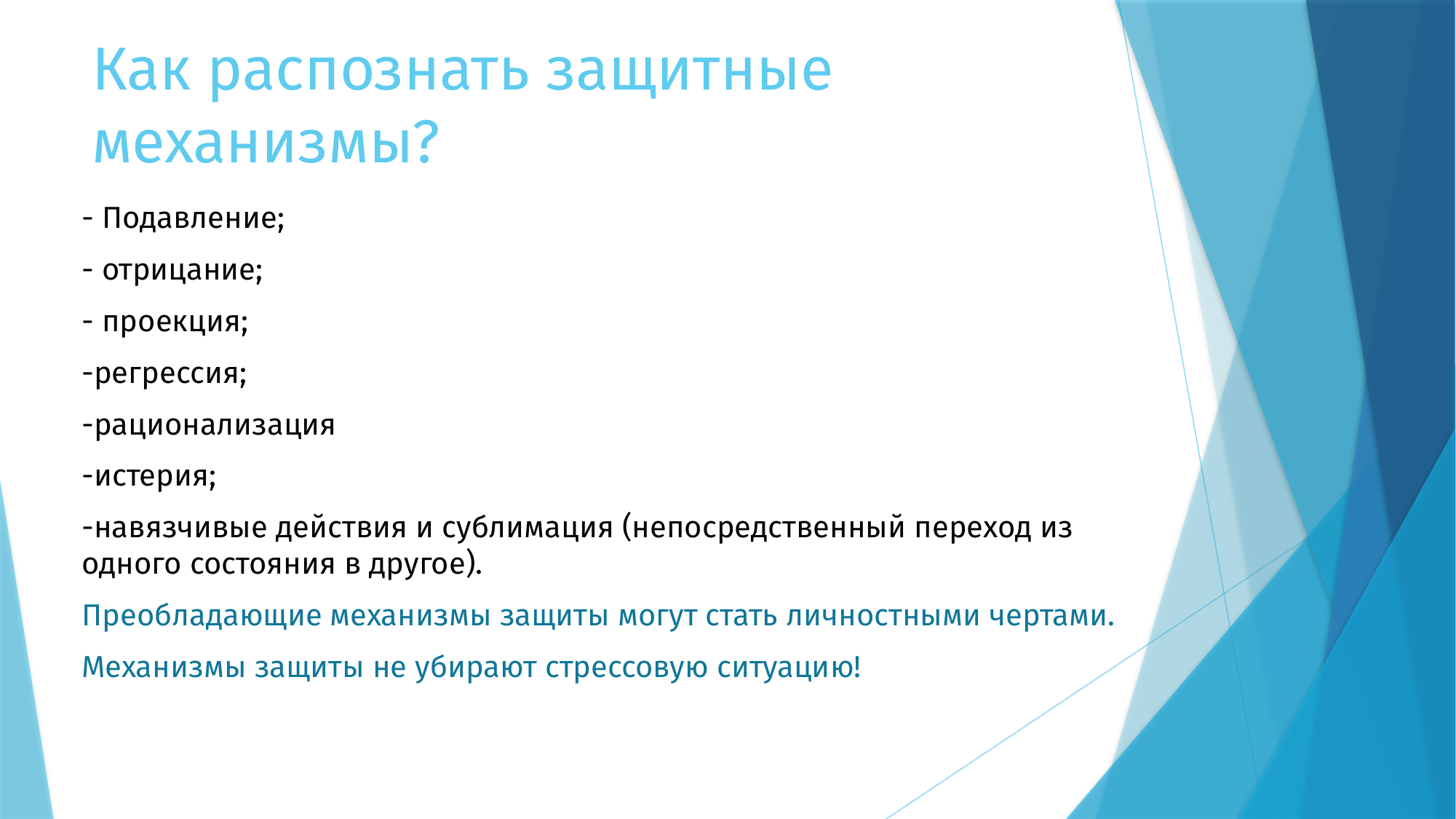

# Как распознать защитные механизмы?
- Подавление;
- отрицание;
- проекция;
-регрессия;
-рационализация
-истерия;
-навязчивые действия и сублимация (непосредственный переход из одного состояния в другое).
Преобладающие механизмы защиты могут стать личностными чертами.
Механизмы защиты не убирают стрессовую ситуацию!